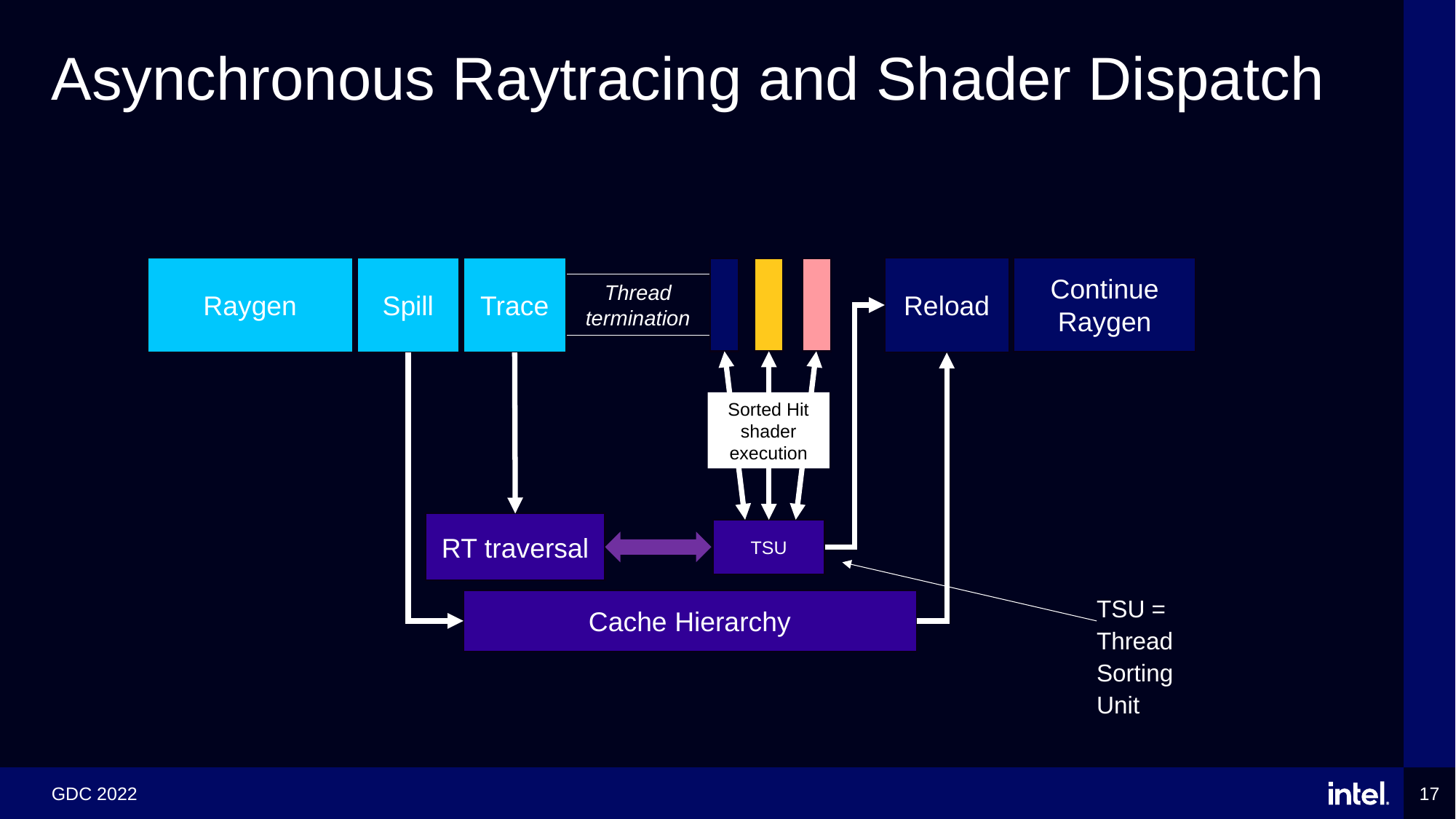

# Asynchronous Raytracing and Shader Dispatch

Raygen
Spill
Trace
Reload
Continue Raygen

Thread termination
Sorted Hit shader execution
RT traversal
TSU

Cache Hierarchy
TSU =
Thread
Sorting
Unit
GDC 2022
17